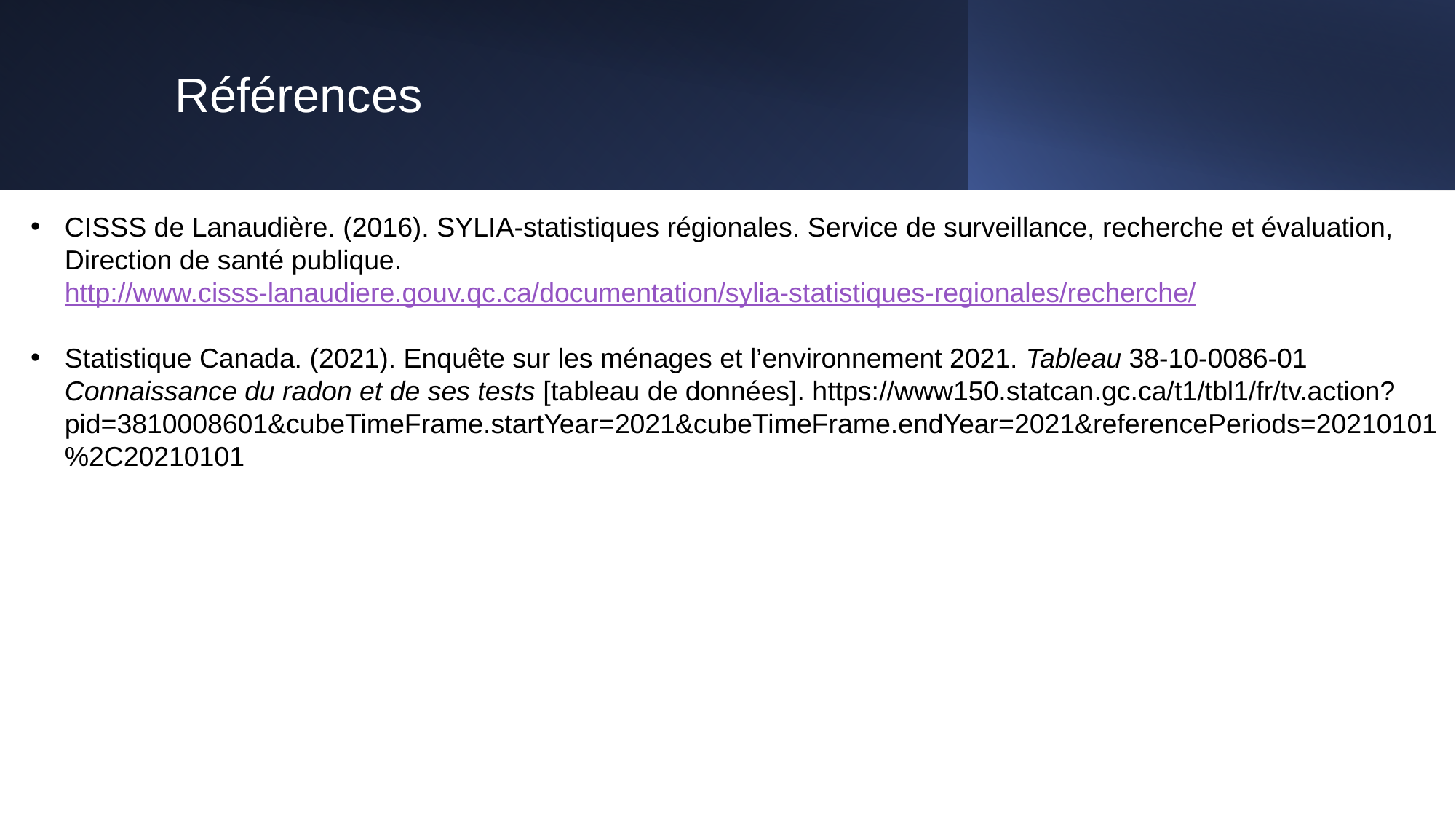

# Références
CISSS de Lanaudière. (2016). SYLIA-statistiques régionales. Service de surveillance, recherche et évaluation, Direction de santé publique. http://www.cisss-lanaudiere.gouv.qc.ca/documentation/sylia-statistiques-regionales/recherche/

Statistique Canada. (2021). Enquête sur les ménages et l’environnement 2021. Tableau 38-10-0086-01 Connaissance du radon et de ses tests [tableau de données]. https://www150.statcan.gc.ca/t1/tbl1/fr/tv.action?pid=3810008601&cubeTimeFrame.startYear=2021&cubeTimeFrame.endYear=2021&referencePeriods=20210101%2C20210101